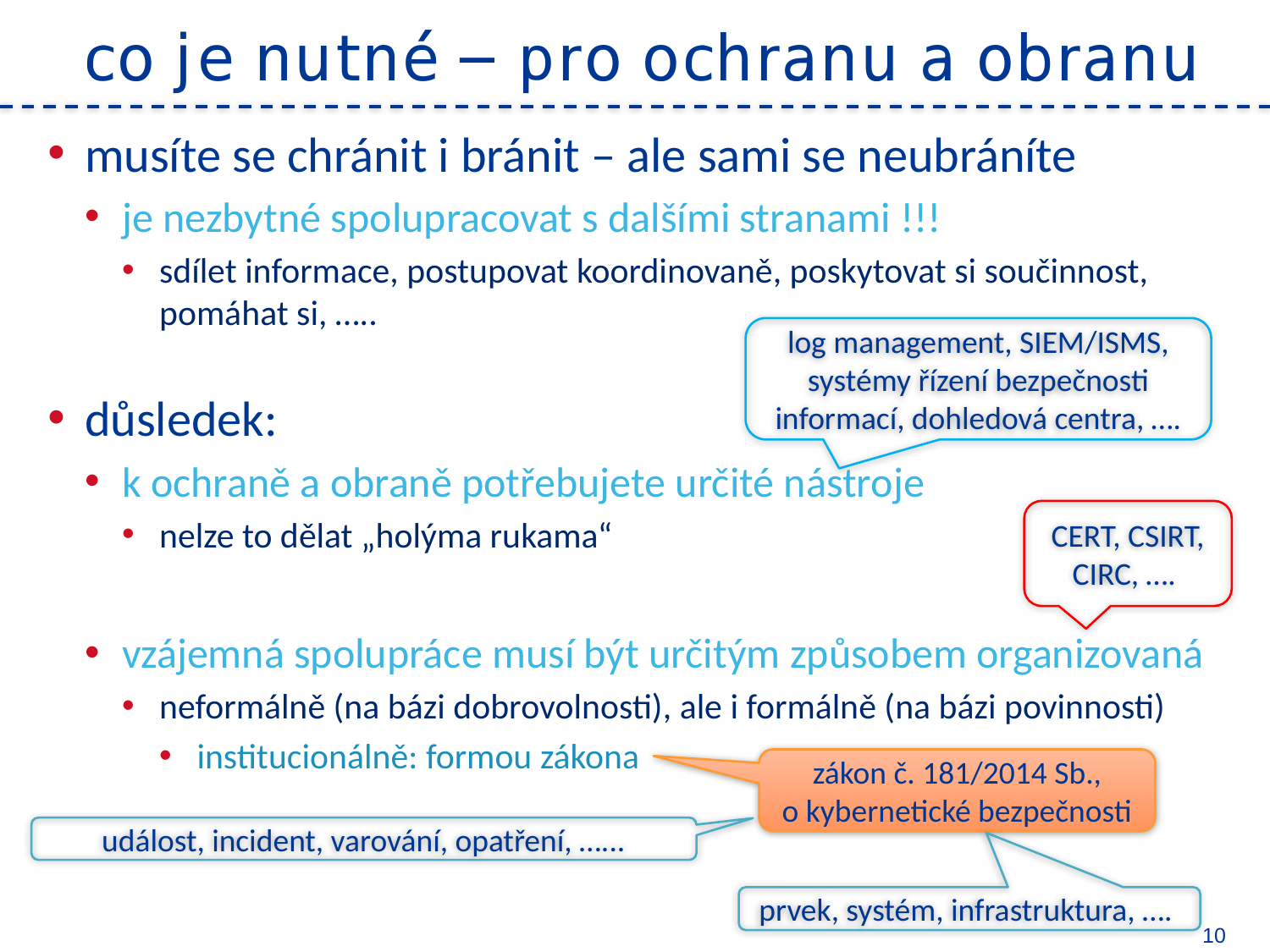

# co je nutné – pro ochranu a obranu
musíte se chránit i bránit – ale sami se neubráníte
je nezbytné spolupracovat s dalšími stranami !!!
sdílet informace, postupovat koordinovaně, poskytovat si součinnost, pomáhat si, …..

důsledek:
k ochraně a obraně potřebujete určité nástroje
nelze to dělat „holýma rukama“

vzájemná spolupráce musí být určitým způsobem organizovaná
neformálně (na bázi dobrovolnosti), ale i formálně (na bázi povinnosti)
institucionálně: formou zákona

log management, SIEM/ISMS, systémy řízení bezpečnosti informací, dohledová centra, ….
CERT, CSIRT, CIRC, ….
zákon č. 181/2014 Sb., o kybernetické bezpečnosti
událost, incident, varování, opatření, …...
prvek, systém, infrastruktura, ….